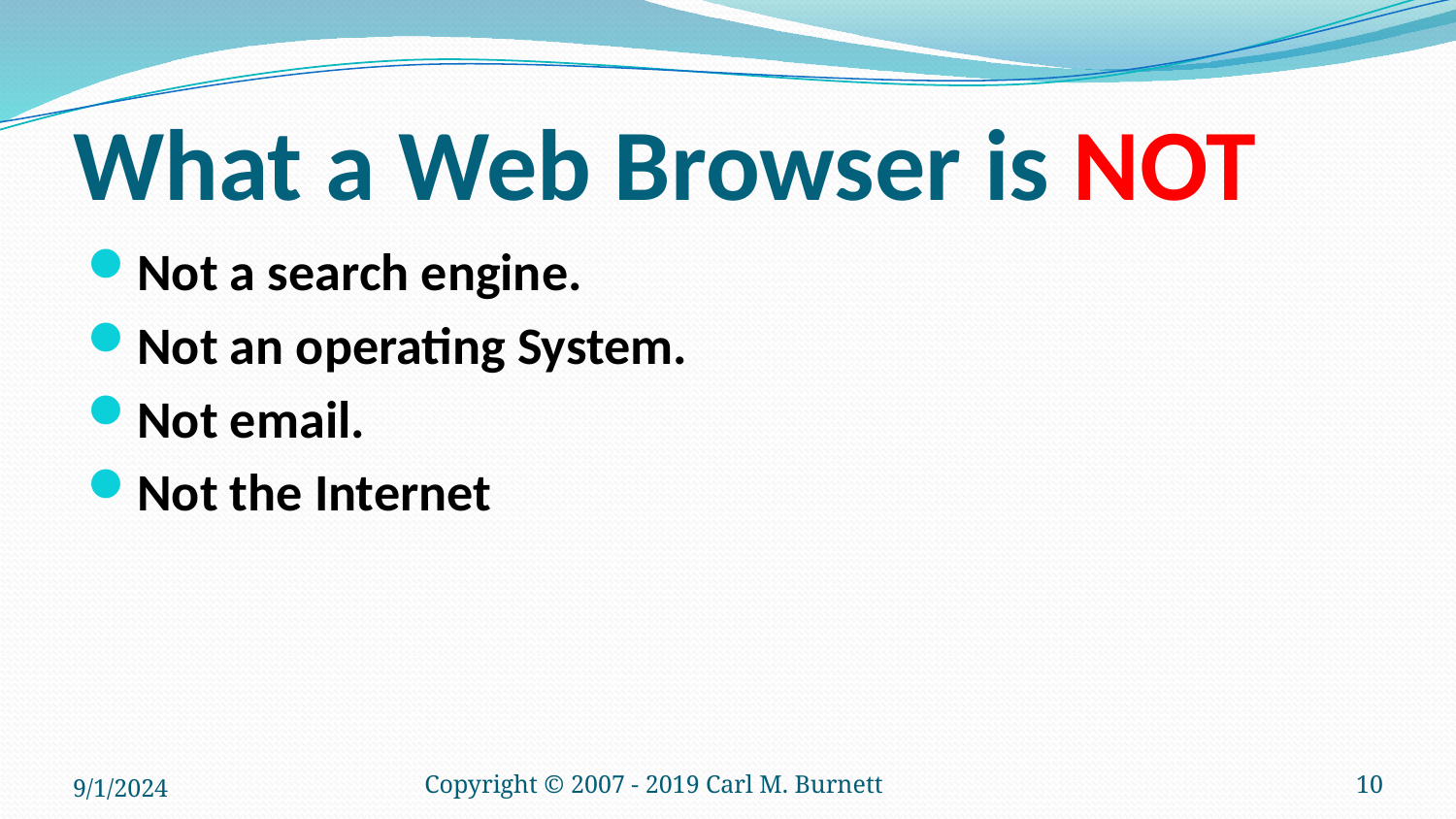

# What a Web Browser is NOT
Not a search engine.
Not an operating System.
Not email.
Not the Internet
9/1/2024
Copyright © 2007 - 2019 Carl M. Burnett
10